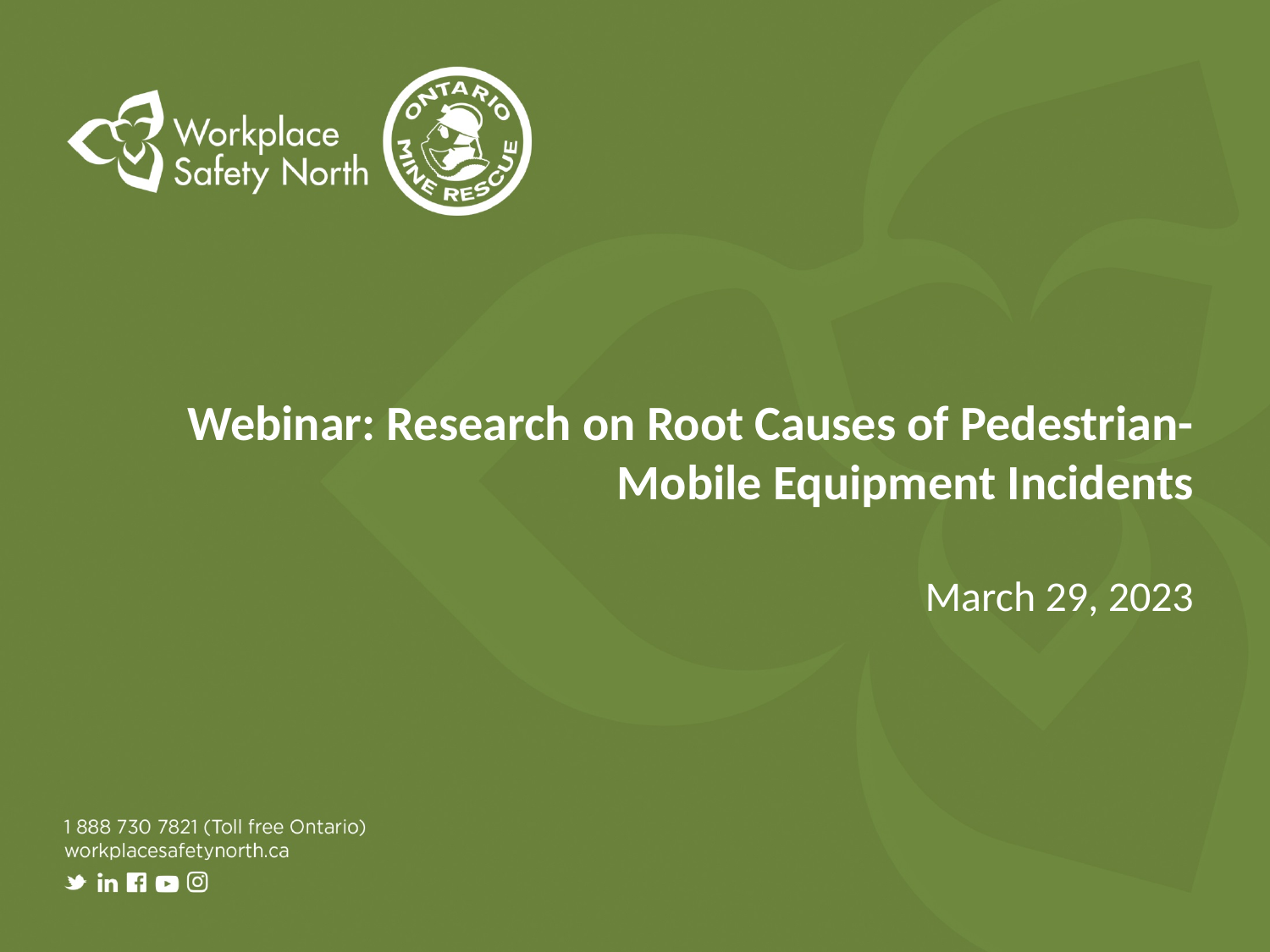

Webinar: Research on Root Causes of Pedestrian-Mobile Equipment Incidents

March 29, 2023